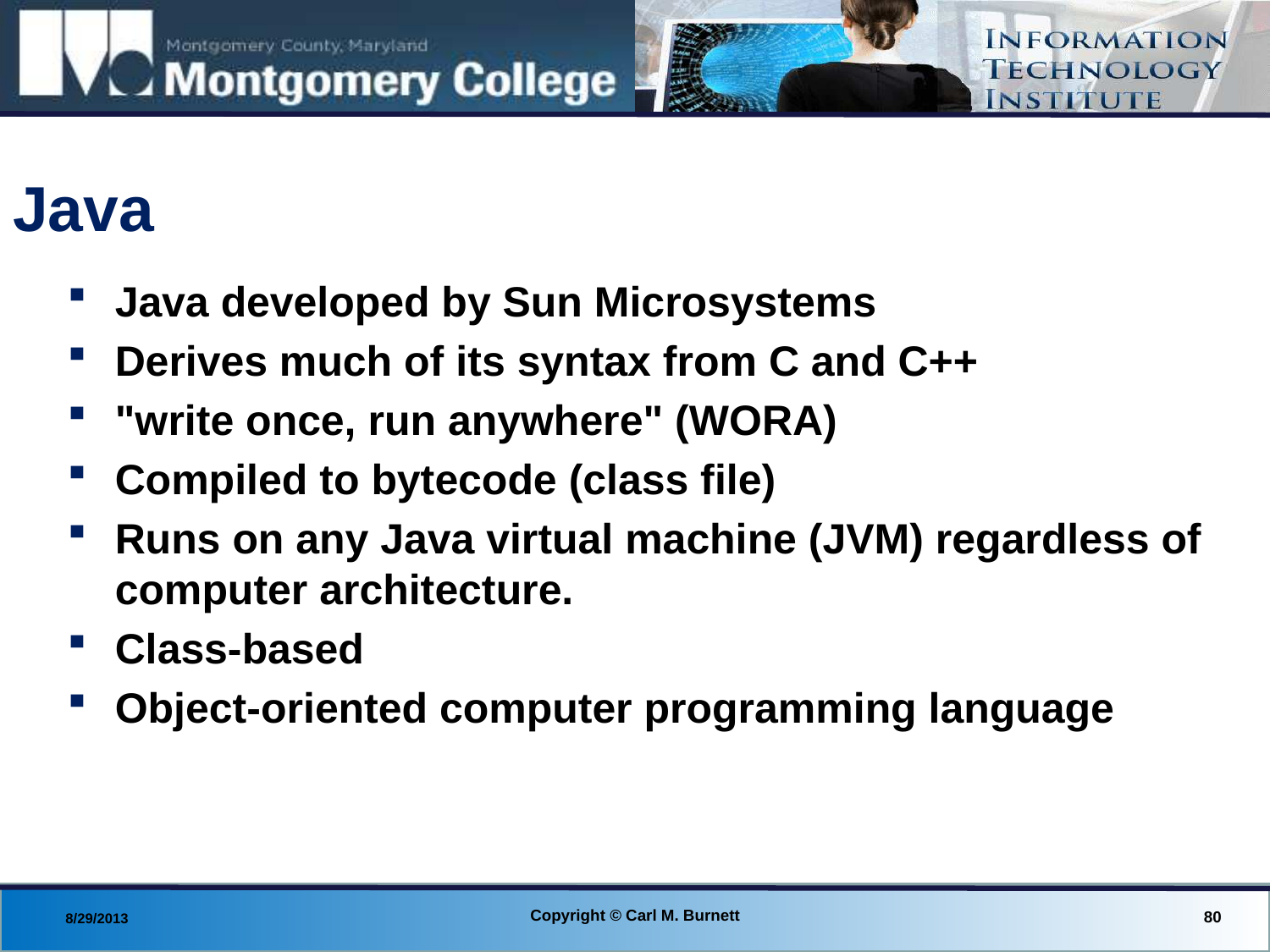

# Java
Java developed by Sun Microsystems
Derives much of its syntax from C and C++
"write once, run anywhere" (WORA)
Compiled to bytecode (class file)
Runs on any Java virtual machine (JVM) regardless of computer architecture.
Class-based
Object-oriented computer programming language

Copyright © Carl M. Burnett
80
8/29/2013